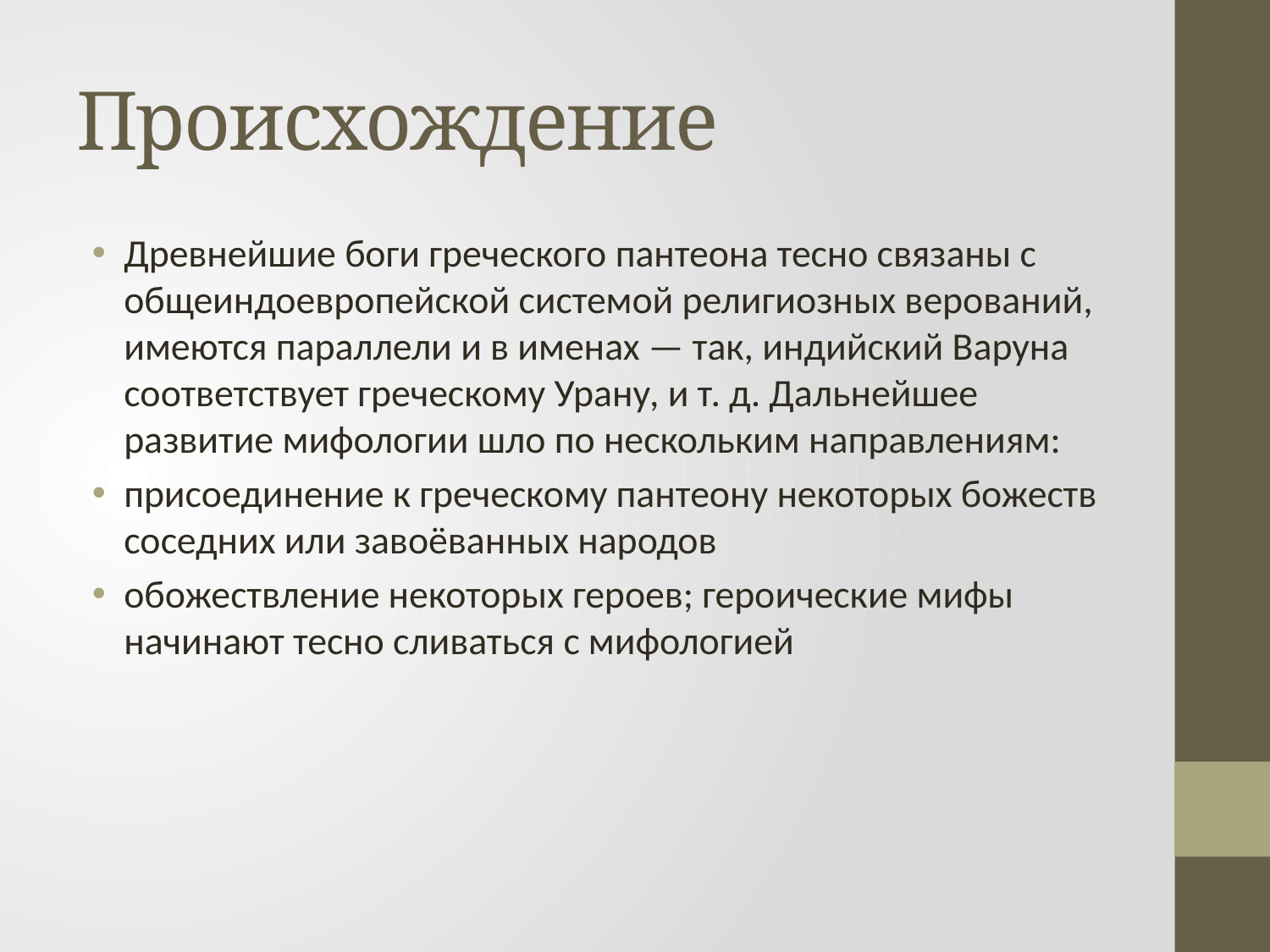

# Происхождение
Древнейшие боги греческого пантеона тесно связаны с общеиндоевропейской системой религиозных верований, имеются параллели и в именах — так, индийский Варуна соответствует греческому Урану, и т. д. Дальнейшее развитие мифологии шло по нескольким направлениям:
присоединение к греческому пантеону некоторых божеств соседних или завоёванных народов
обожествление некоторых героев; героические мифы начинают тесно сливаться с мифологией